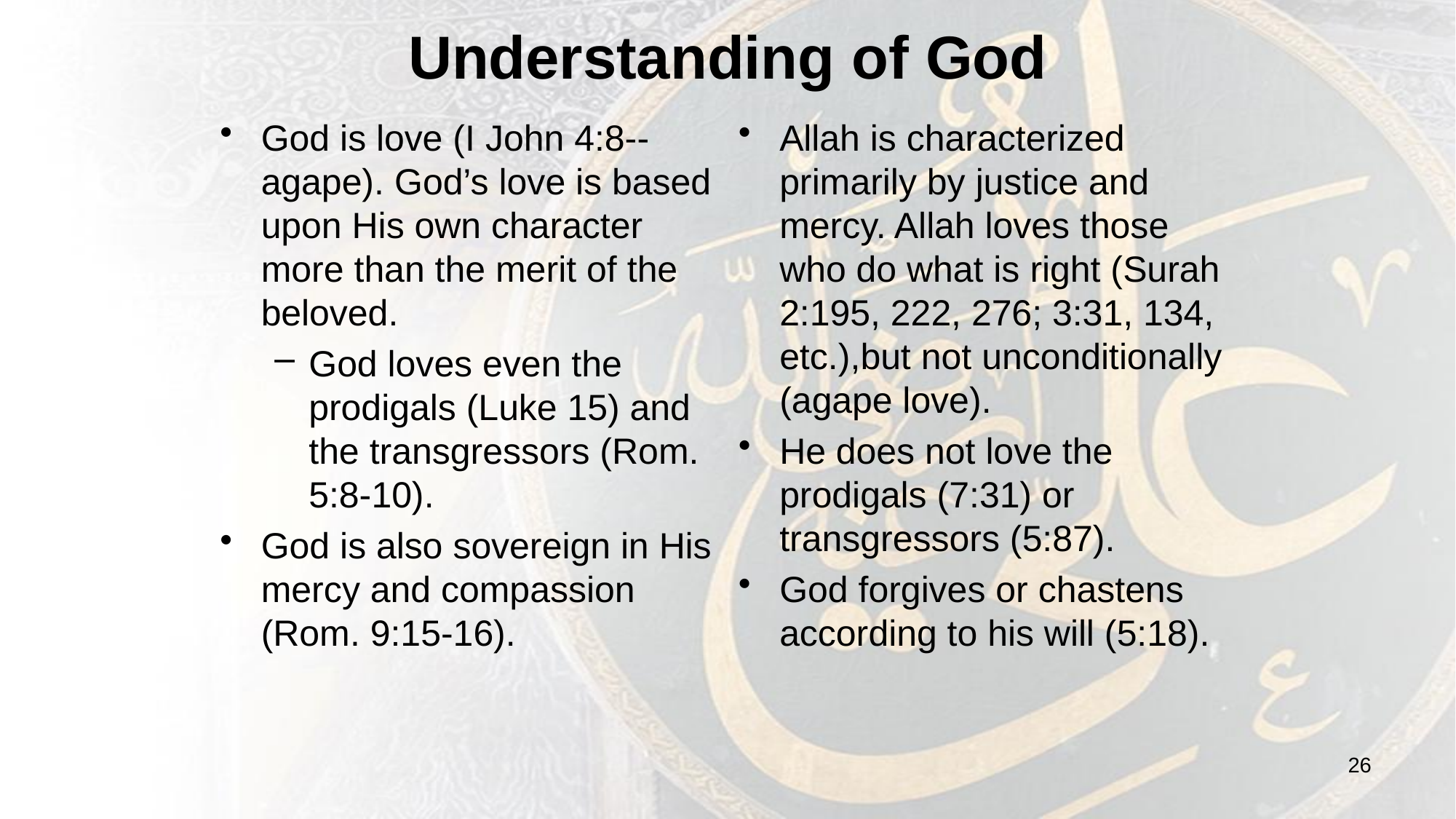

# Understanding of God
God is love (I John 4:8--agape). God’s love is based upon His own character more than the merit of the beloved.
God loves even the prodigals (Luke 15) and the transgressors (Rom. 5:8-10).
God is also sovereign in His mercy and compassion (Rom. 9:15-16).
Allah is characterized primarily by justice and mercy. Allah loves those who do what is right (Surah 2:195, 222, 276; 3:31, 134, etc.),but not unconditionally (agape love).
He does not love the prodigals (7:31) or transgressors (5:87).
God forgives or chastens according to his will (5:18).
26